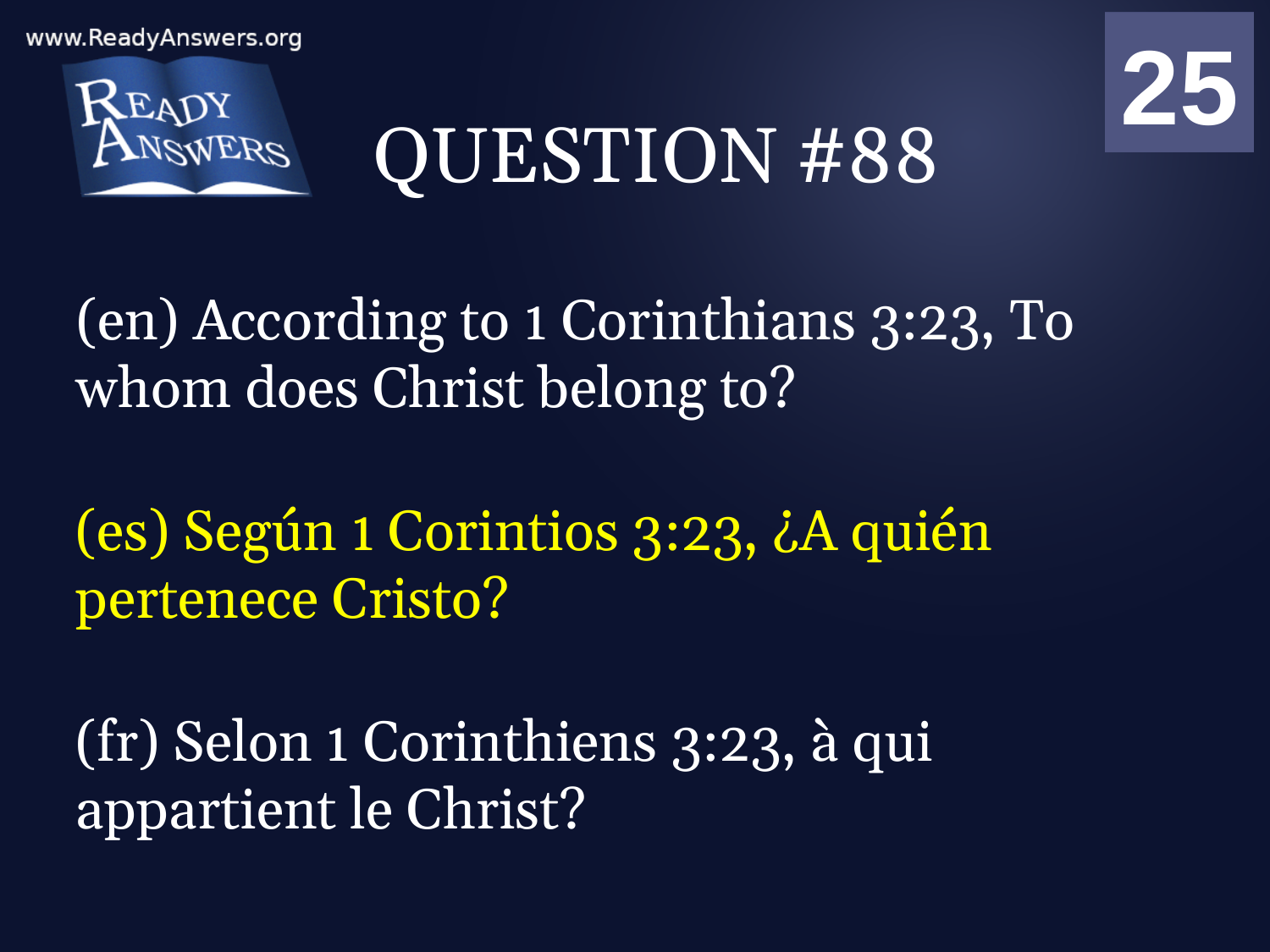

01
02
03
04
05
06
07
08
09
10
11
12
13
14
15
16
17
18
19
20
21
22
23
24
25
00
# QUESTION #88
(en) According to 1 Corinthians 3:23, To whom does Christ belong to?
(es) Según 1 Corintios 3:23, ¿A quién pertenece Cristo?
(fr) Selon 1 Corinthiens 3:23, à qui appartient le Christ?